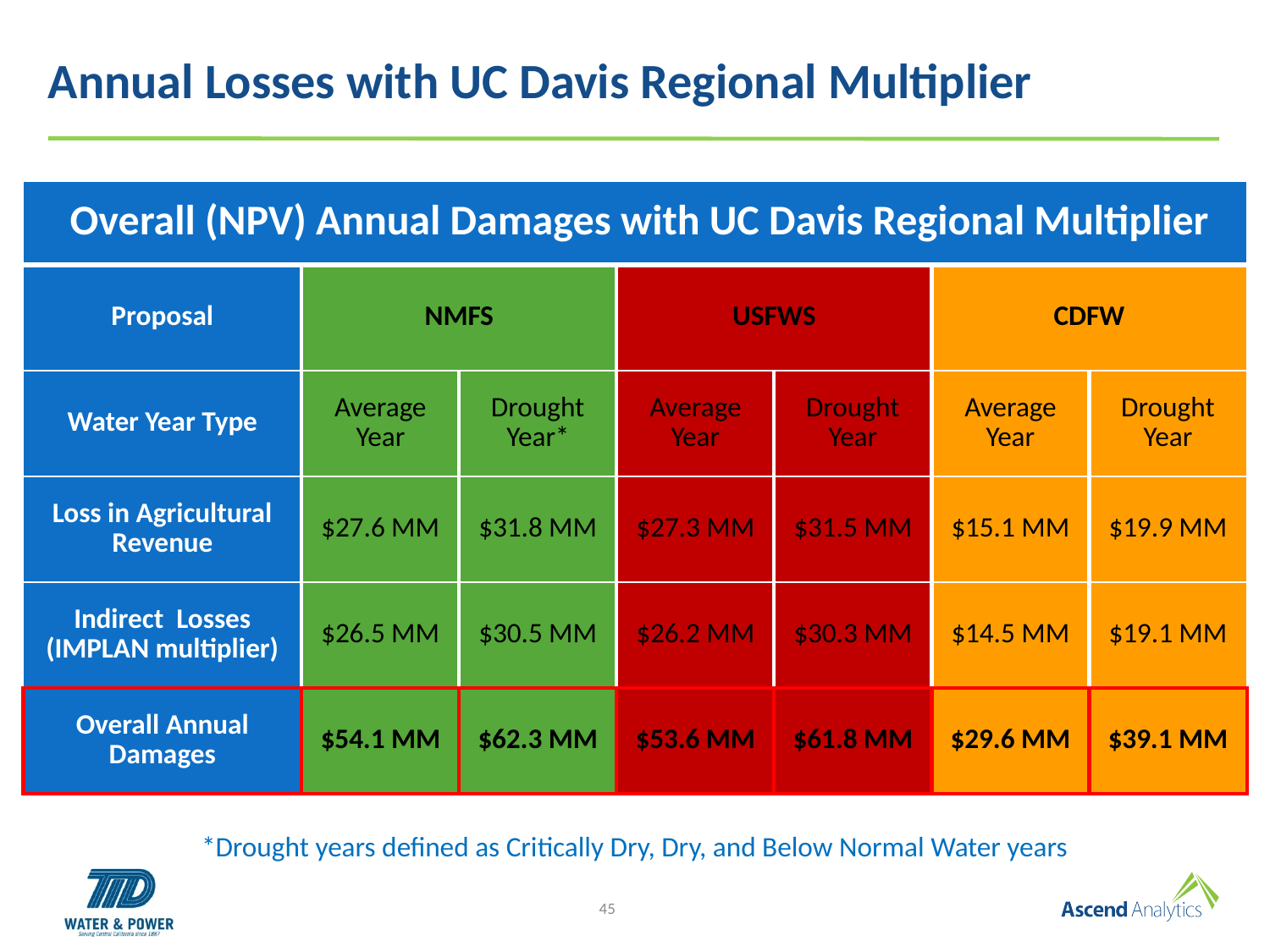

# Annual Losses with UC Davis Regional Multiplier
| Overall (NPV) Annual Damages with UC Davis Regional Multiplier |  |  |  |  |  |  |
| --- | --- | --- | --- | --- | --- | --- |
| Proposal | NMFS |  | USFWS |  | CDFW |  |
| Water Year Type | Average Year | Drought Year\* | Average Year | Drought Year | Average Year | Drought Year |
| Loss in Agricultural Revenue | $27.6 MM | $31.8 MM | $27.3 MM | $31.5 MM | $15.1 MM | $19.9 MM |
| Indirect Losses (IMPLAN multiplier) | $26.5 MM | $30.5 MM | $26.2 MM | $30.3 MM | $14.5 MM | $19.1 MM |
| Overall Annual Damages | $54.1 MM | $62.3 MM | $53.6 MM | $61.8 MM | $29.6 MM | $39.1 MM |
*Drought years defined as Critically Dry, Dry, and Below Normal Water years
45